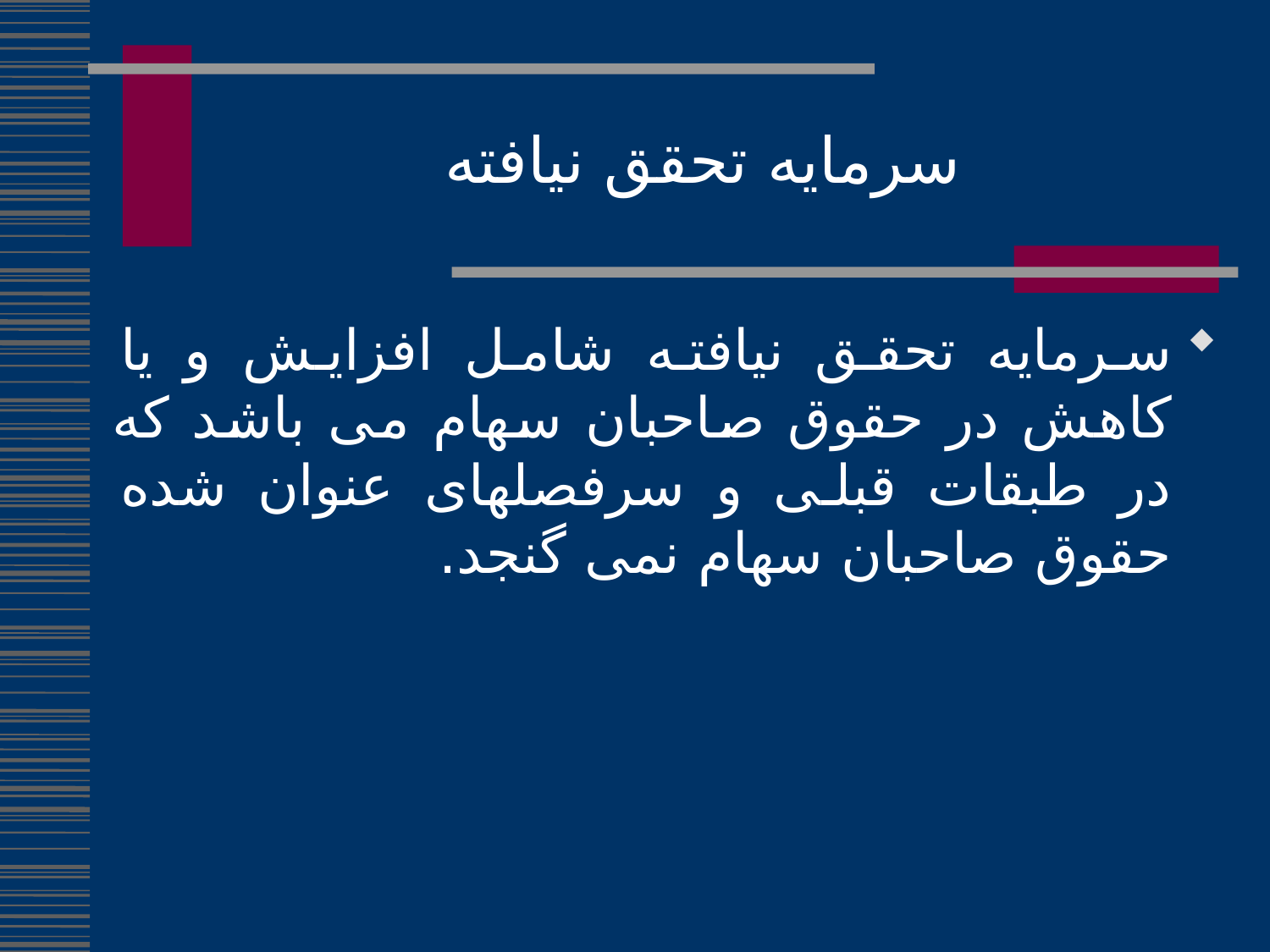

سرمایه تحقق نیافته
سرمایه تحقق نیافته شامل افزایش و یا کاهش در حقوق صاحبان سهام می باشد که در طبقات قبلی و سرفصلهای عنوان شده حقوق صاحبان سهام نمی گنجد.
127